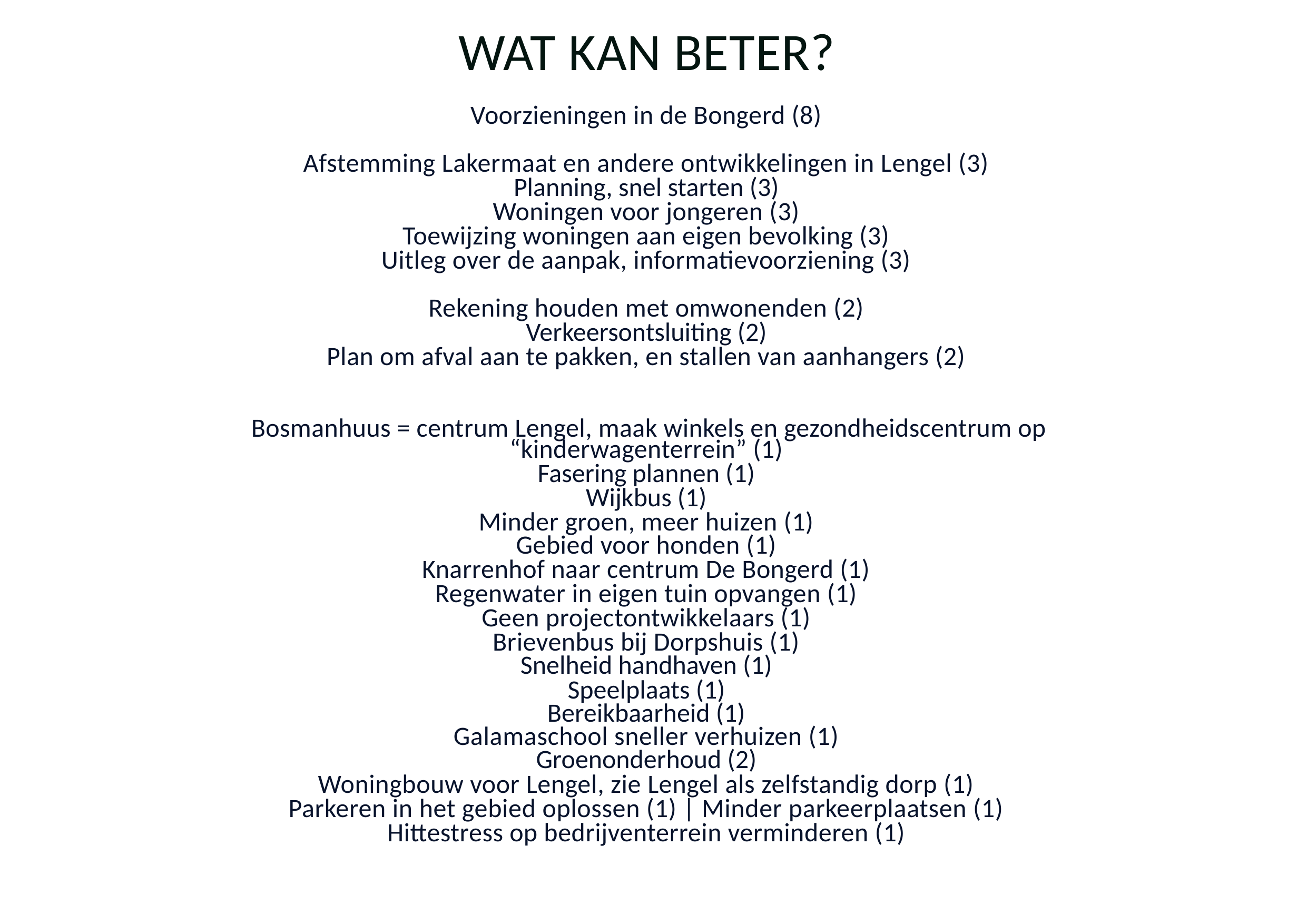

WAT KAN BETER?
Voorzieningen in de Bongerd (8)
Afstemming Lakermaat en andere ontwikkelingen in Lengel (3)
Planning, snel starten (3)
Woningen voor jongeren (3)
Toewijzing woningen aan eigen bevolking (3)
Uitleg over de aanpak, informatievoorziening (3)
Rekening houden met omwonenden (2)
Verkeersontsluiting (2)
Plan om afval aan te pakken, en stallen van aanhangers (2)
Bosmanhuus = centrum Lengel, maak winkels en gezondheidscentrum op “kinderwagenterrein” (1)
Fasering plannen (1)
Wijkbus (1)
Minder groen, meer huizen (1)
Gebied voor honden (1)
Knarrenhof naar centrum De Bongerd (1)
Regenwater in eigen tuin opvangen (1)
Geen projectontwikkelaars (1)
Brievenbus bij Dorpshuis (1)
Snelheid handhaven (1)
Speelplaats (1)
Bereikbaarheid (1)
Galamaschool sneller verhuizen (1)
Groenonderhoud (2)
Woningbouw voor Lengel, zie Lengel als zelfstandig dorp (1)
Parkeren in het gebied oplossen (1) | Minder parkeerplaatsen (1)
Hittestress op bedrijventerrein verminderen (1)